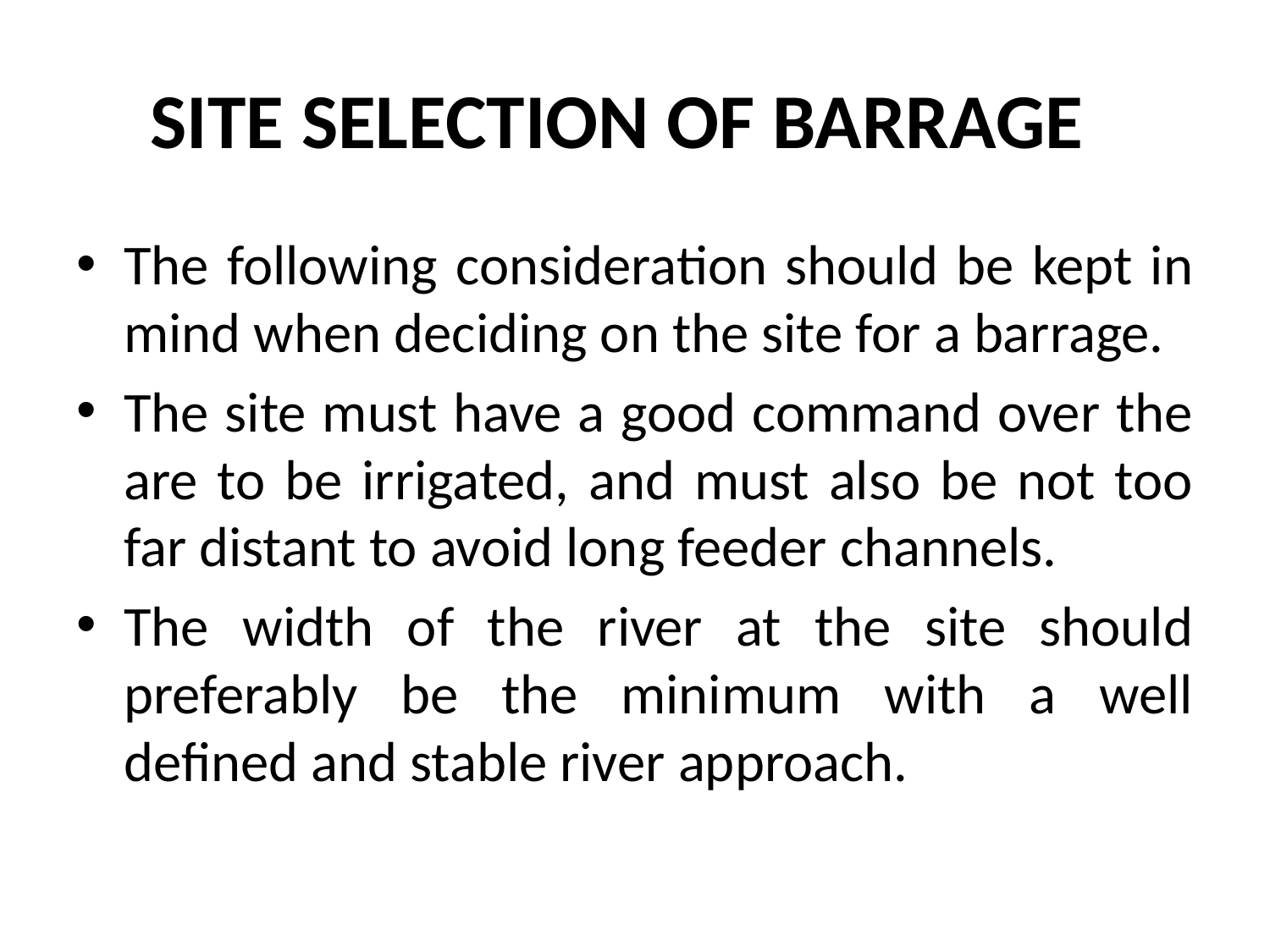

# SITE SELECTION OF BARRAGE
The following consideration should be kept in mind when deciding on the site for a barrage.
The site must have a good command over the are to be irrigated, and must also be not too far distant to avoid long feeder channels.
The width of the river at the site should preferably be the minimum with a well defined and stable river approach.